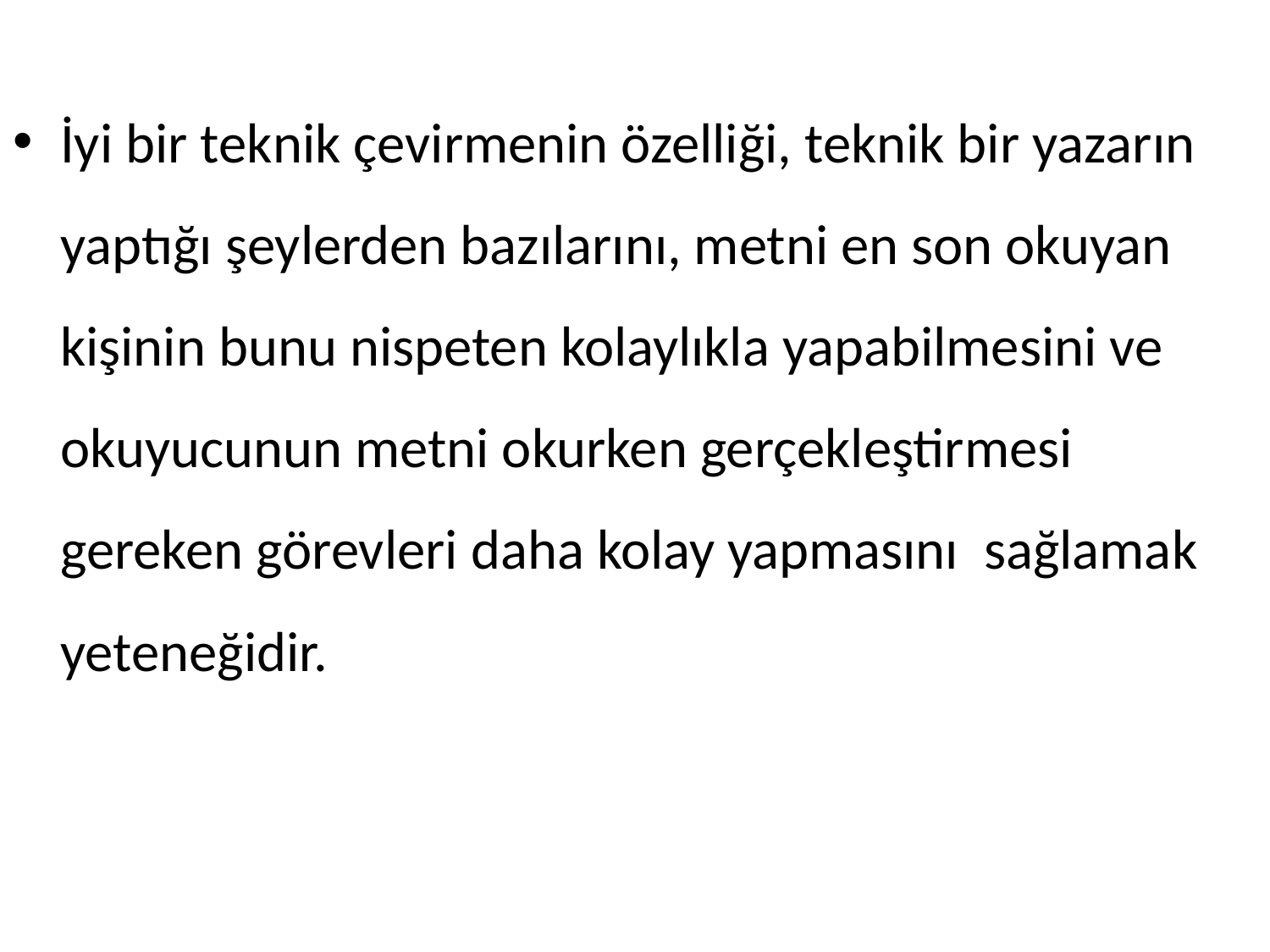

İyi bir teknik çevirmenin özelliği, teknik bir yazarın yaptığı şeylerden bazılarını, metni en son okuyan kişinin bunu nispeten kolaylıkla yapabilmesini ve okuyucunun metni okurken gerçekleştirmesi gereken görevleri daha kolay yapmasını  sağlamak yeteneğidir.